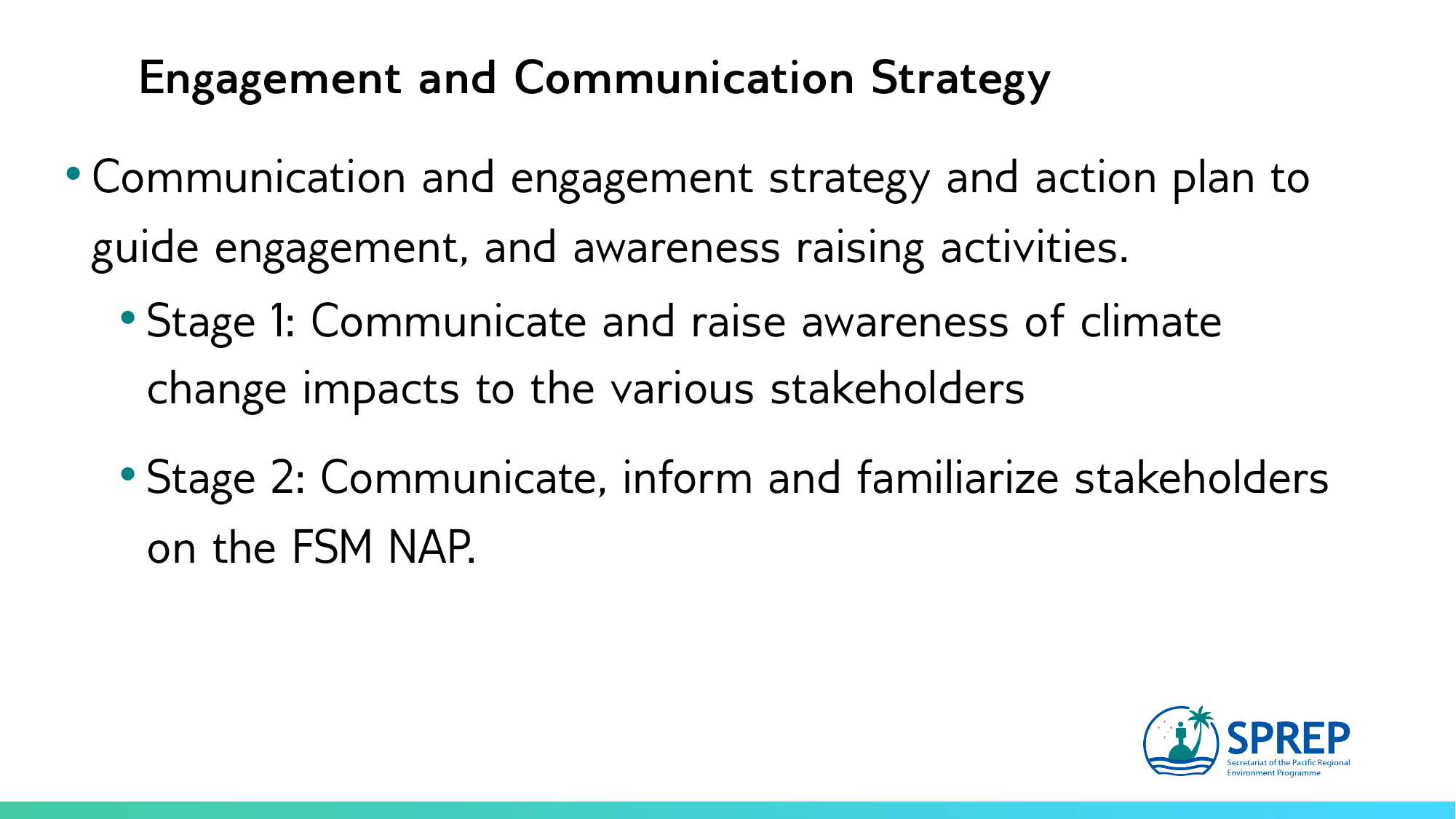

Engagement and Communication Strategy
Communication and engagement strategy and action plan to guide engagement, and awareness raising activities.
Stage 1: Communicate and raise awareness of climate change impacts to the various stakeholders
Stage 2: Communicate, inform and familiarize stakeholders on the FSM NAP.